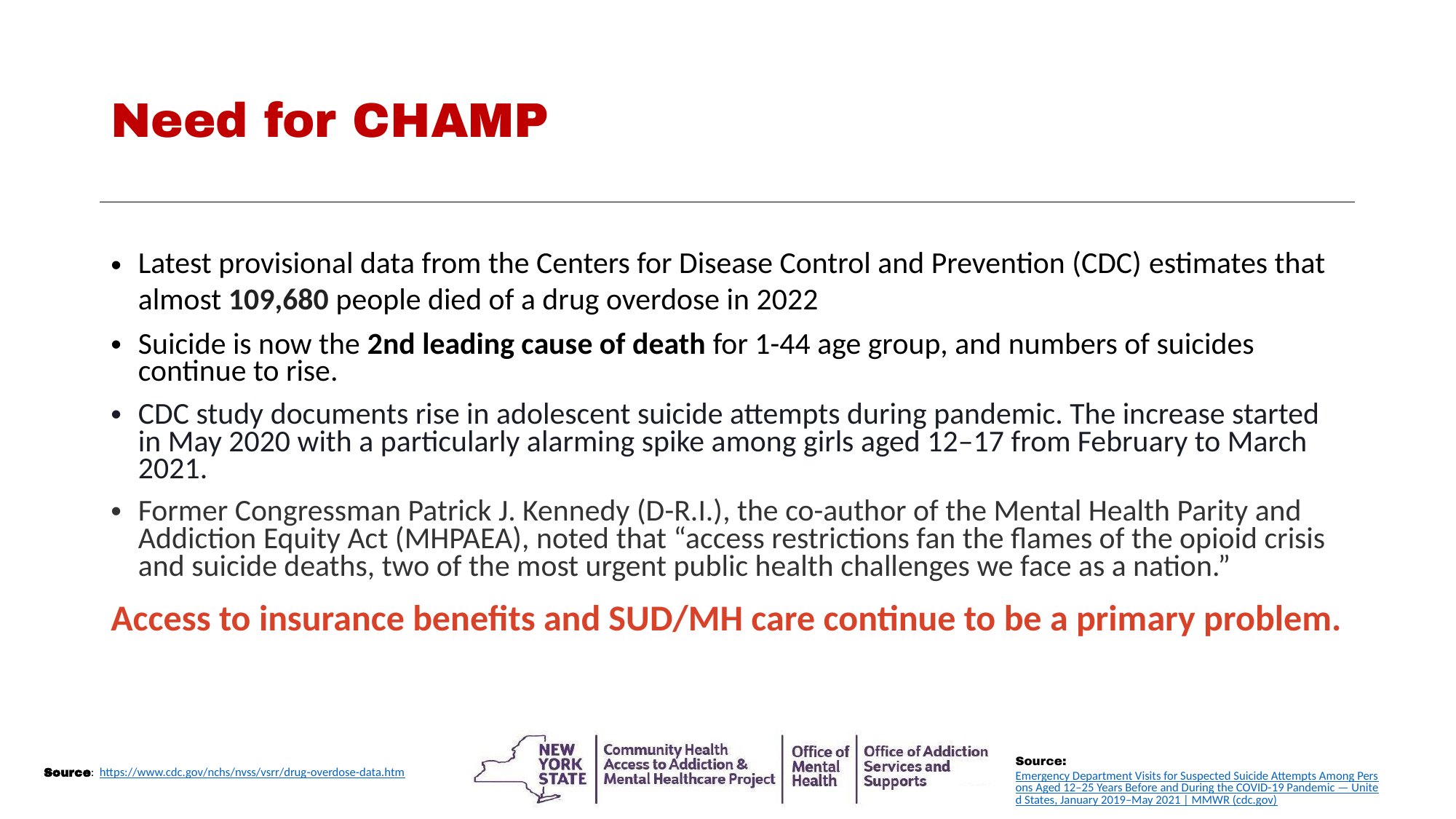

# Need for CHAMP
Latest provisional data from the Centers for Disease Control and Prevention (CDC) estimates that almost 109,680 people died of a drug overdose in 2022
Suicide is now the 2nd leading cause of death for 1-44 age group, and numbers of suicides continue to rise.
CDC study documents rise in adolescent suicide attempts during pandemic. The increase started in May 2020 with a particularly alarming spike among girls aged 12–17 from February to March 2021.
Former Congressman Patrick J. Kennedy (D-R.I.), the co-author of the Mental Health Parity and Addiction Equity Act (MHPAEA), noted that “access restrictions fan the flames of the opioid crisis and suicide deaths, two of the most urgent public health challenges we face as a nation.”
Access to insurance benefits and SUD/MH care continue to be a primary problem.
Source: Emergency Department Visits for Suspected Suicide Attempts Among Persons Aged 12–25 Years Before and During the COVID-19 Pandemic — United States, January 2019–May 2021 | MMWR (cdc.gov)
Source:  https://www.cdc.gov/nchs/nvss/vsrr/drug-overdose-data.htm